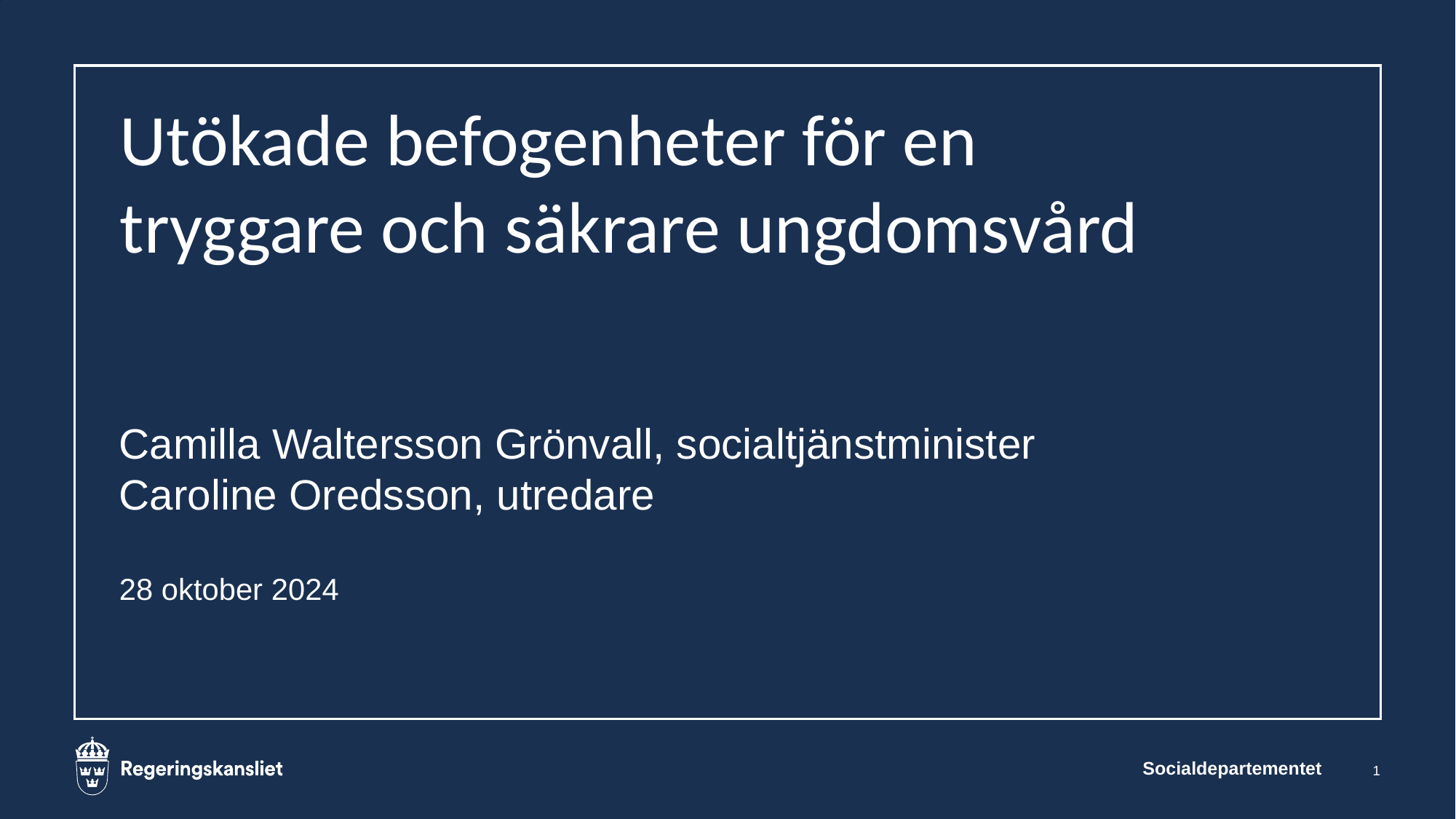

# Utökade befogenheter för en tryggare och säkrare ungdomsvård
Camilla Waltersson Grönvall, socialtjänstminister
Caroline Oredsson, utredare

28 oktober 2024

Socialdepartementet
1